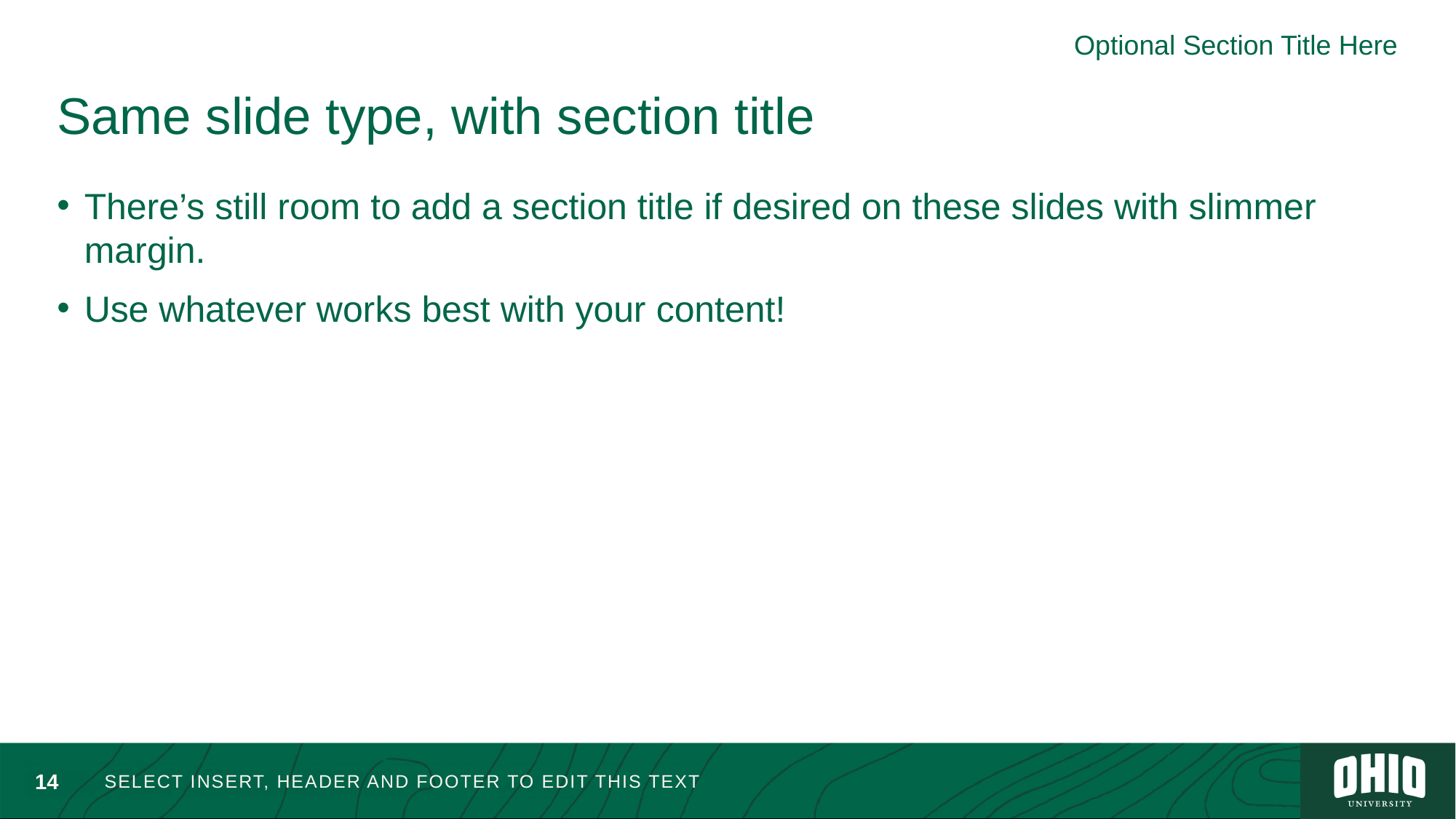

Optional Section Title Here
# Same slide type, with section title
There’s still room to add a section title if desired on these slides with slimmer margin.
Use whatever works best with your content!
14
SELECT INSERT, HEADER AND FOOTER TO EDIT THIS TEXT